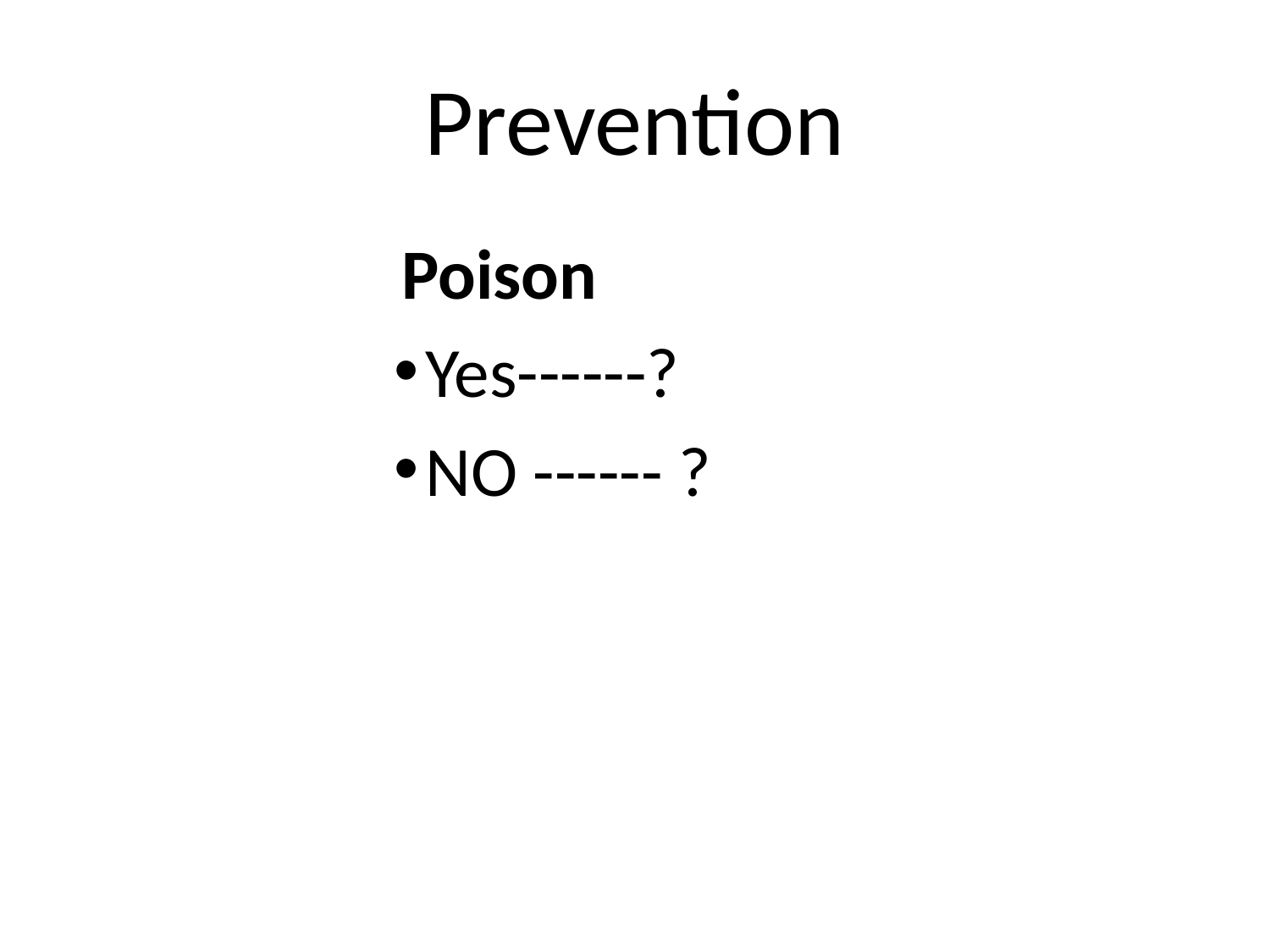

# Prevention
 Poison
Yes------?
NO ------ ?